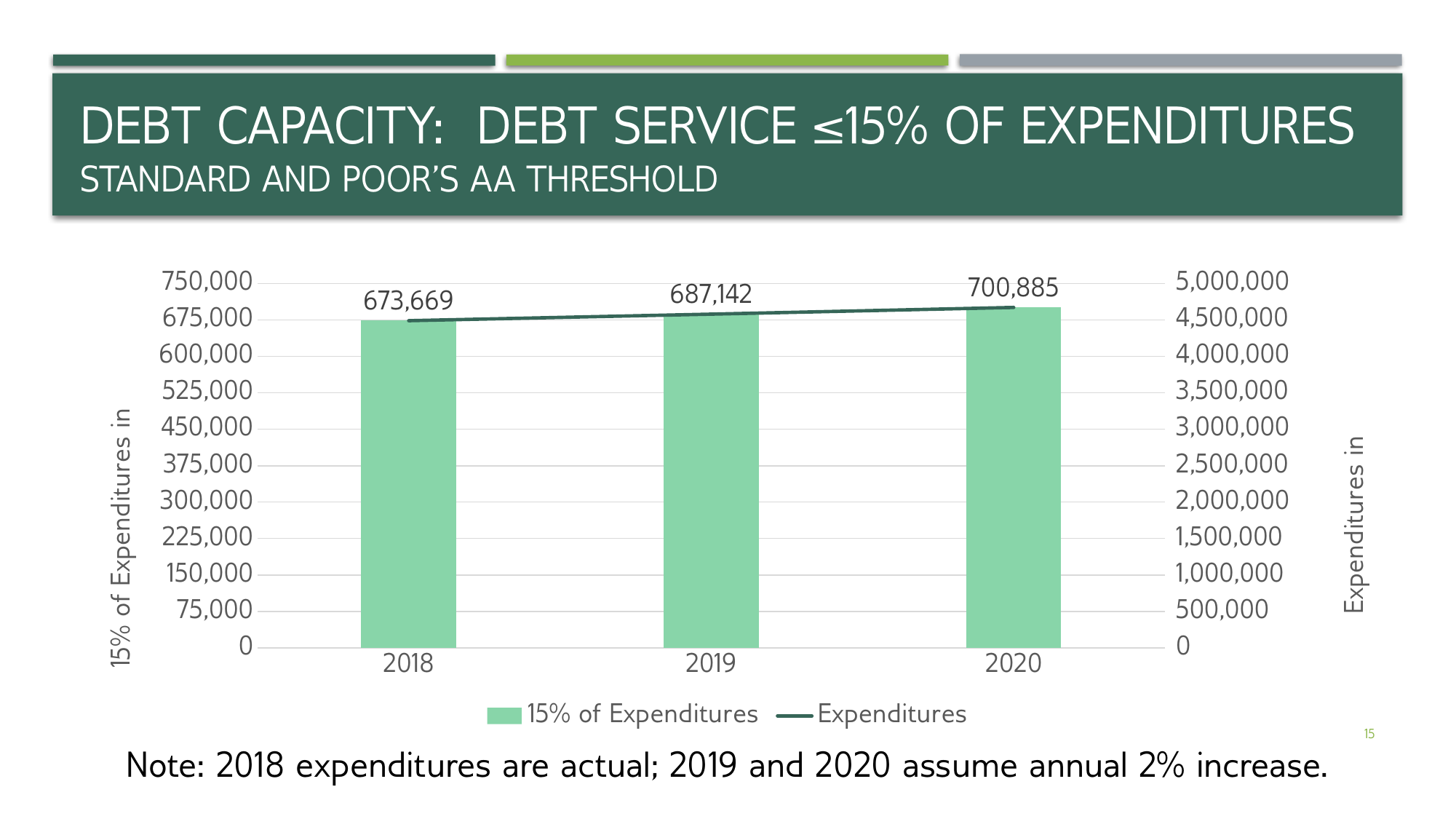

# Debt Capacity:  Debt Service ≤15% of Expenditures Standard and Poor’s Aa Threshold

### Chart

| Category | 15% of Expenditures | Expenditures |
|---|---|---|
| 2018 | 673668.75 | 4491125.0 |
| 2019 | 687142.125 | 4580947.5 |
| 2020 | 700884.9675 | 4672566.45 |
15
Note: 2018 expenditures are actual; 2019 and 2020 assume annual 2% increase.